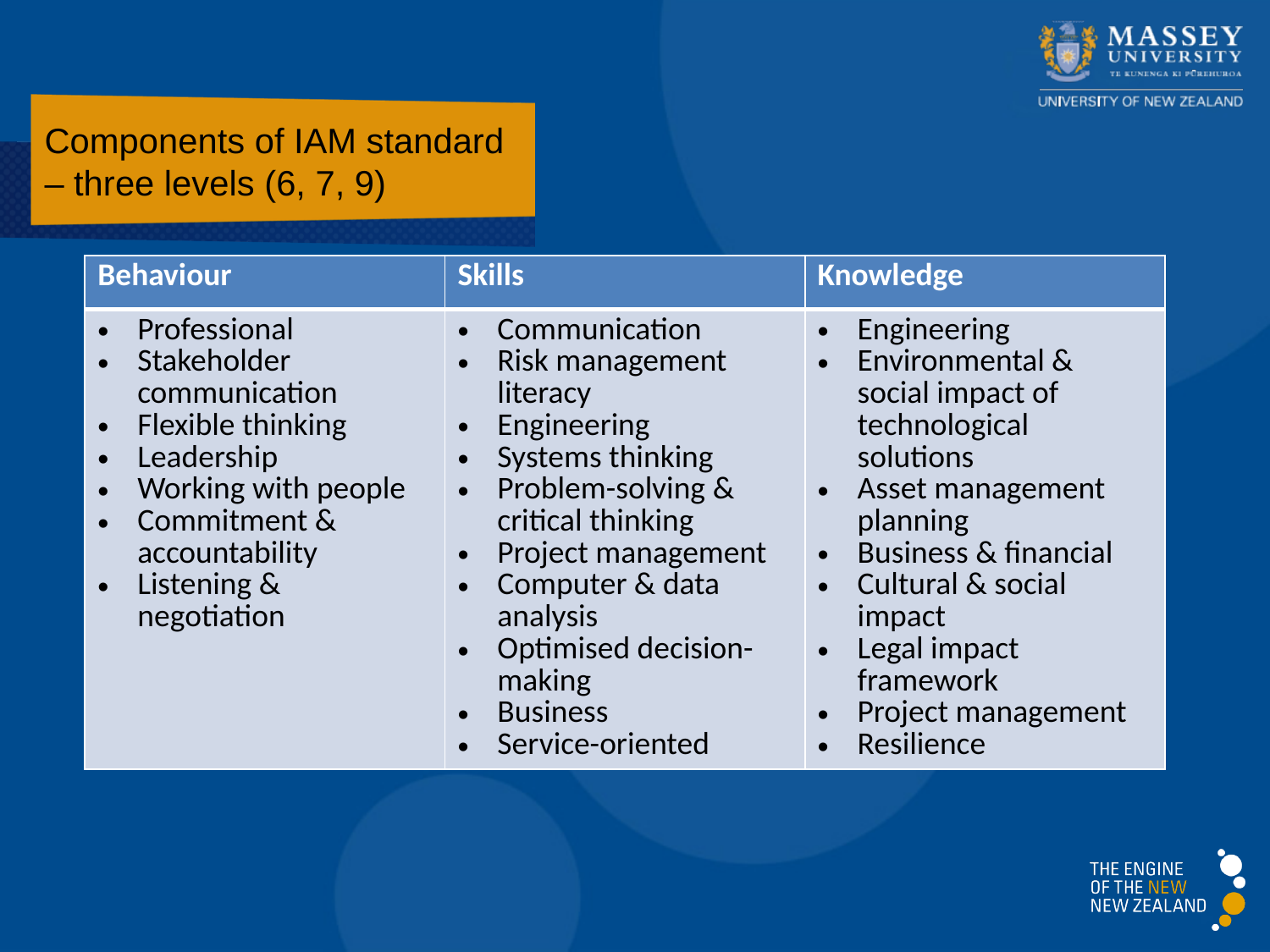

# Components of IAM standard – three levels (6, 7, 9)
| Behaviour | Skills | Knowledge |
| --- | --- | --- |
| Professional Stakeholder communication Flexible thinking Leadership Working with people Commitment & accountability Listening & negotiation | Communication Risk management literacy Engineering Systems thinking Problem-solving & critical thinking Project management Computer & data analysis Optimised decision-making Business Service-oriented | Engineering Environmental & social impact of technological solutions Asset management planning Business & financial Cultural & social impact Legal impact framework Project management Resilience |